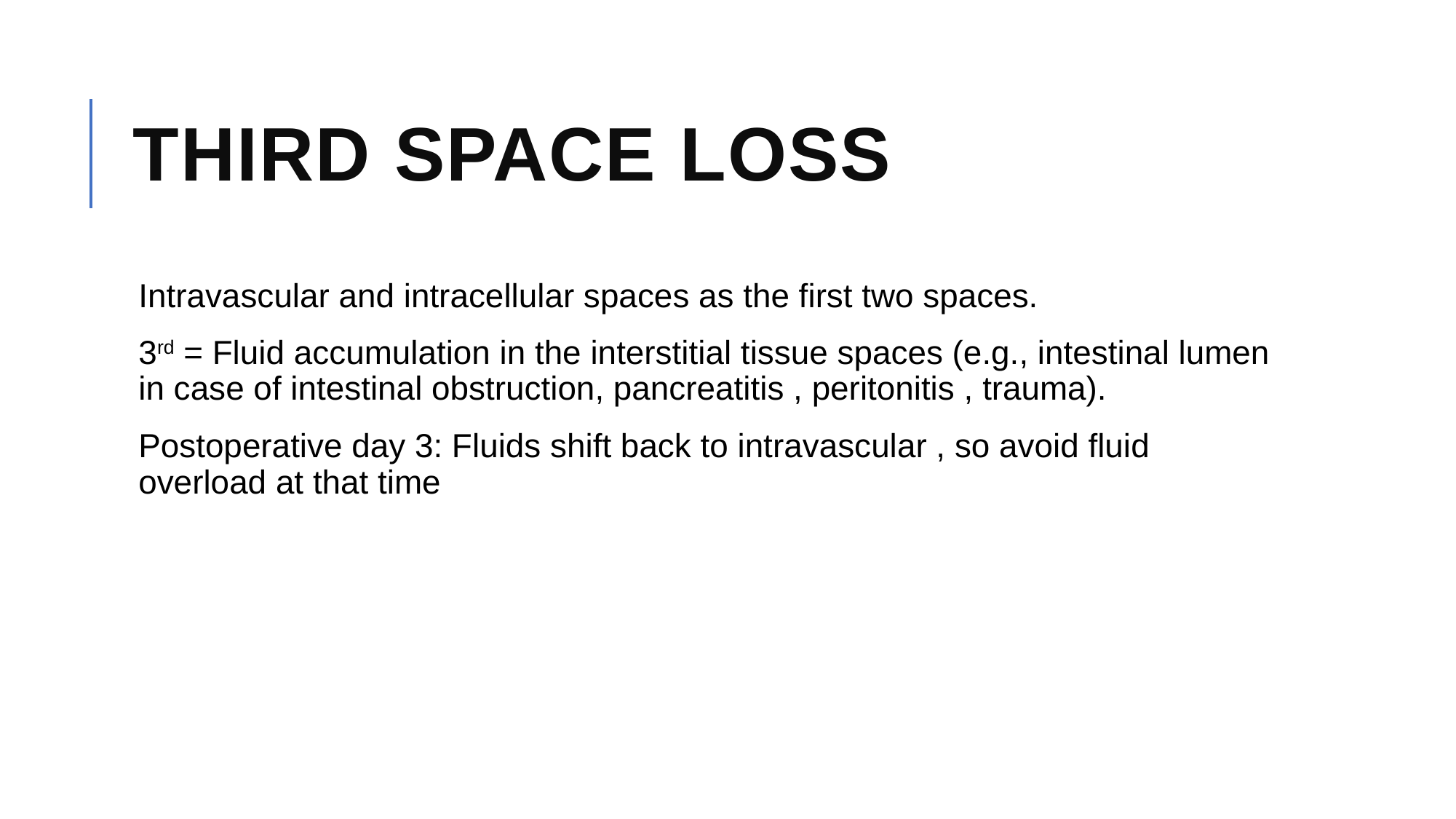

# Third Space Loss
Intravascular and intracellular spaces as the first two spaces.
3rd = Fluid accumulation in the interstitial tissue spaces (e.g., intestinal lumen in case of intestinal obstruction, pancreatitis , peritonitis , trauma).
Postoperative day 3: Fluids shift back to intravascular , so avoid fluid overload at that time